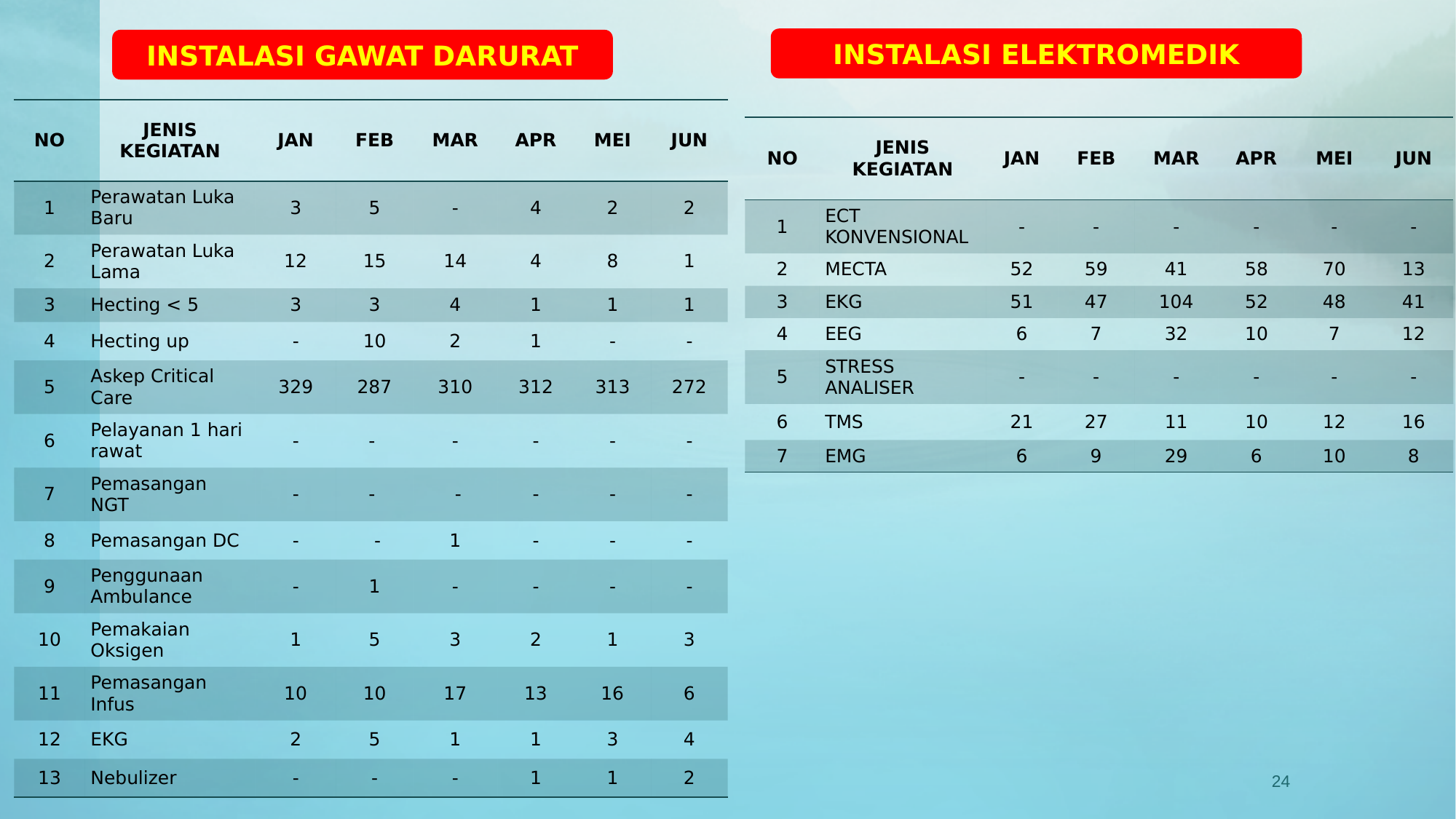

INSTALASI ELEKTROMEDIK
INSTALASI GAWAT DARURAT
| NO | JENIS KEGIATAN | JAN | FEB | MAR | APR | MEI | JUN |
| --- | --- | --- | --- | --- | --- | --- | --- |
| 1 | Perawatan Luka Baru | 3 | 5 | - | 4 | 2 | 2 |
| 2 | Perawatan Luka Lama | 12 | 15 | 14 | 4 | 8 | 1 |
| 3 | Hecting < 5 | 3 | 3 | 4 | 1 | 1 | 1 |
| 4 | Hecting up | - | 10 | 2 | 1 | - | - |
| 5 | Askep Critical Care | 329 | 287 | 310 | 312 | 313 | 272 |
| 6 | Pelayanan 1 hari rawat | - | - | - | - | - | - |
| 7 | Pemasangan NGT | - | - | - | - | - | - |
| 8 | Pemasangan DC | - | - | 1 | - | - | - |
| 9 | Penggunaan Ambulance | - | 1 | - | - | - | - |
| 10 | Pemakaian Oksigen | 1 | 5 | 3 | 2 | 1 | 3 |
| 11 | Pemasangan Infus | 10 | 10 | 17 | 13 | 16 | 6 |
| 12 | EKG | 2 | 5 | 1 | 1 | 3 | 4 |
| 13 | Nebulizer | - | - | - | 1 | 1 | 2 |
| NO | JENIS KEGIATAN | JAN | FEB | MAR | APR | MEI | JUN |
| --- | --- | --- | --- | --- | --- | --- | --- |
| 1 | ECT KONVENSIONAL | - | - | - | - | - | - |
| 2 | MECTA | 52 | 59 | 41 | 58 | 70 | 13 |
| 3 | EKG | 51 | 47 | 104 | 52 | 48 | 41 |
| 4 | EEG | 6 | 7 | 32 | 10 | 7 | 12 |
| 5 | STRESS ANALISER | - | - | - | - | - | - |
| 6 | TMS | 21 | 27 | 11 | 10 | 12 | 16 |
| 7 | EMG | 6 | 9 | 29 | 6 | 10 | 8 |
24